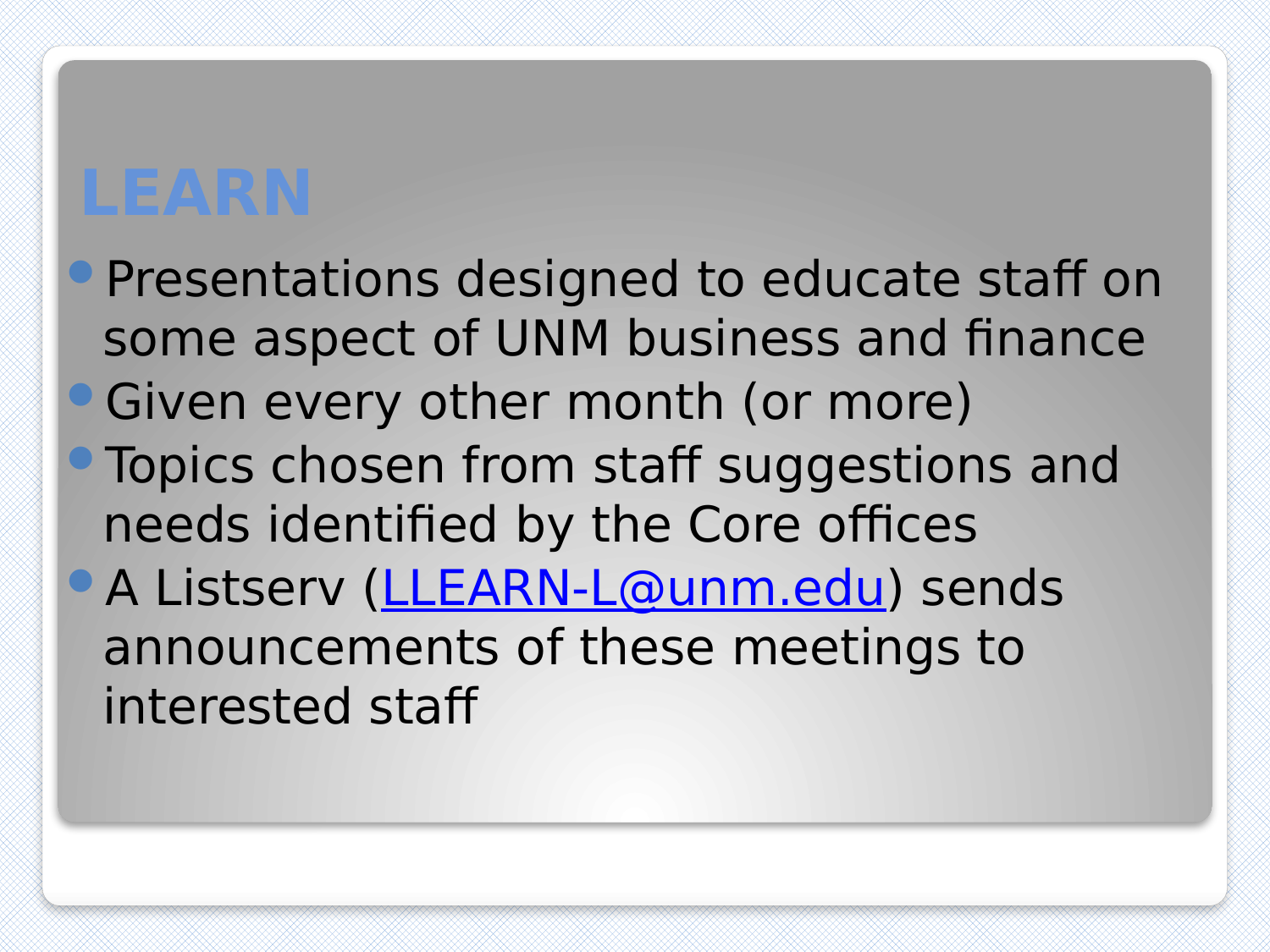

# LEARN
Presentations designed to educate staff on some aspect of UNM business and finance
Given every other month (or more)
Topics chosen from staff suggestions and needs identified by the Core offices
A Listserv (LLEARN-L@unm.edu) sends announcements of these meetings to interested staff